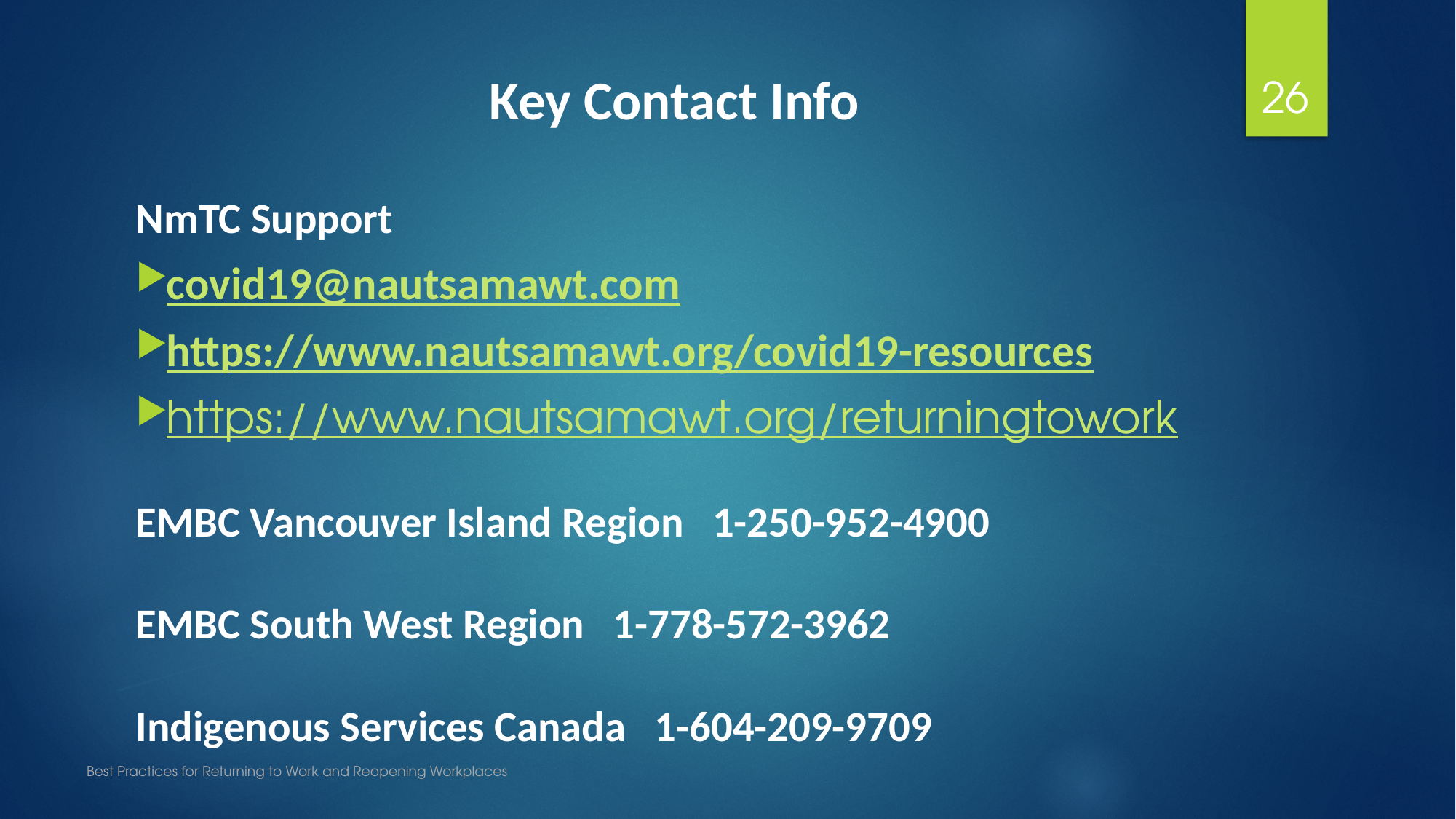

26
# Key Contact Info
NmTC Support
covid19@nautsamawt.com
https://www.nautsamawt.org/covid19-resources
https://www.nautsamawt.org/returningtowork

EMBC Vancouver Island Region   1-250-952-4900

EMBC South West Region   1-778-572-3962

Indigenous Services Canada   1-604-209-9709

Best Practices for Returning to Work and Reopening Workplaces